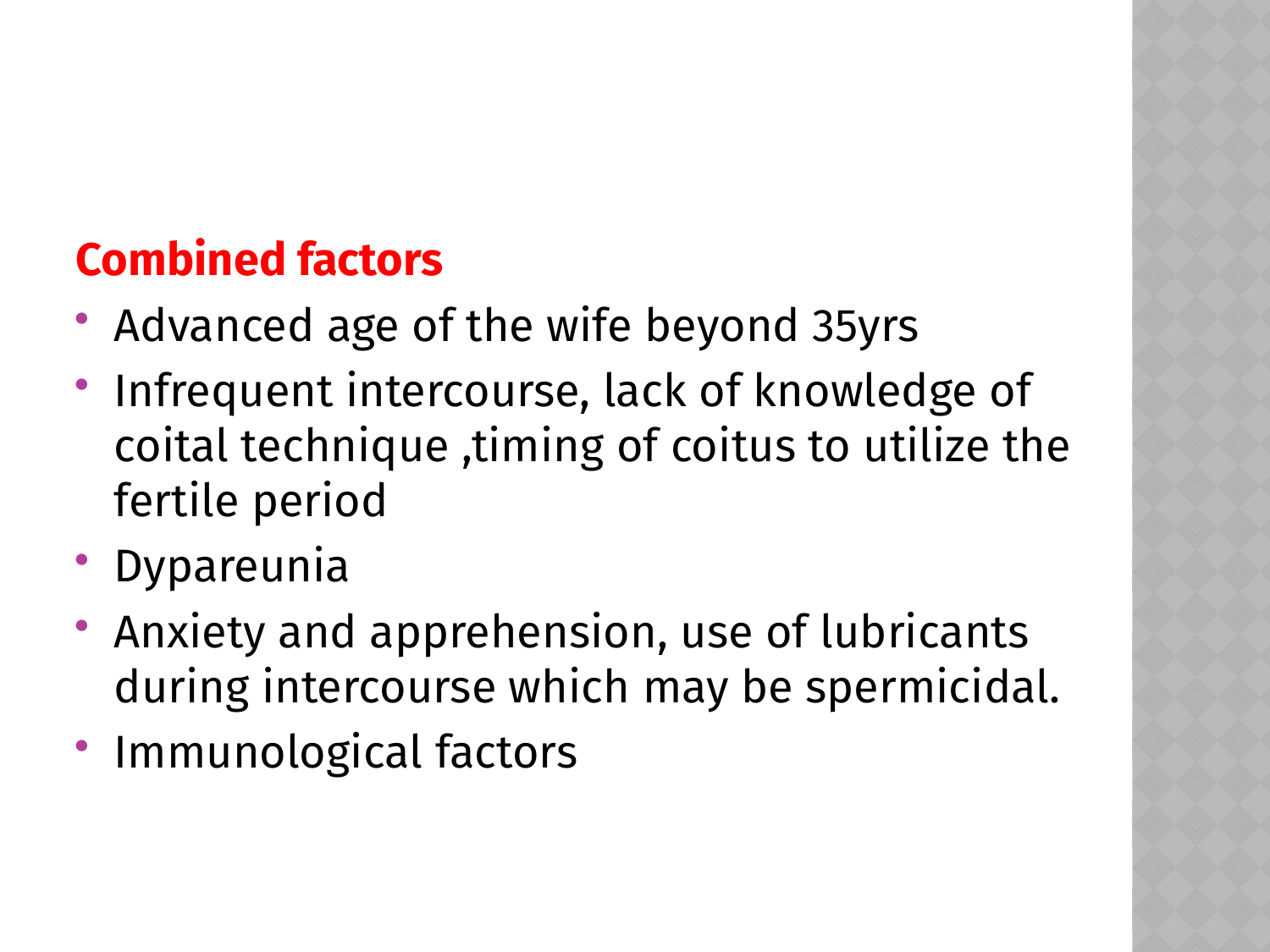

#
Combined factors
Advanced age of the wife beyond 35yrs
Infrequent intercourse, lack of knowledge of coital technique ,timing of coitus to utilize the fertile period
Dypareunia
Anxiety and apprehension, use of lubricants during intercourse which may be spermicidal.
Immunological factors